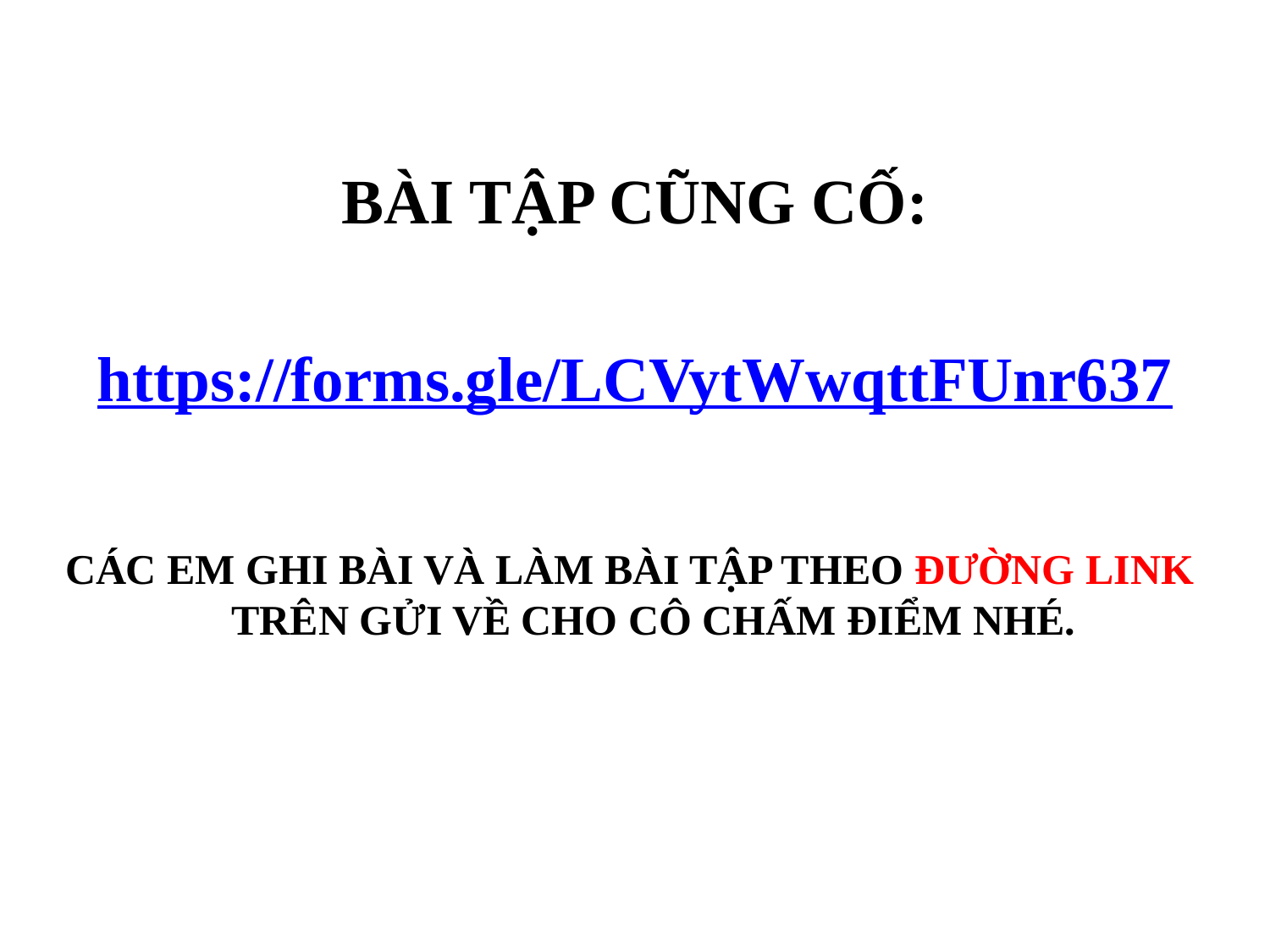

# BÀI TẬP CŨNG CỐ:

https://forms.gle/LCVytWwqttFUnr637

e

CÁC EM GHI BÀI VÀ LÀM BÀI TẬP THEO ĐƯỜNG LINK TRÊN GỬI VỀ CHO CÔ CHẤM ĐIỂM NHÉ.